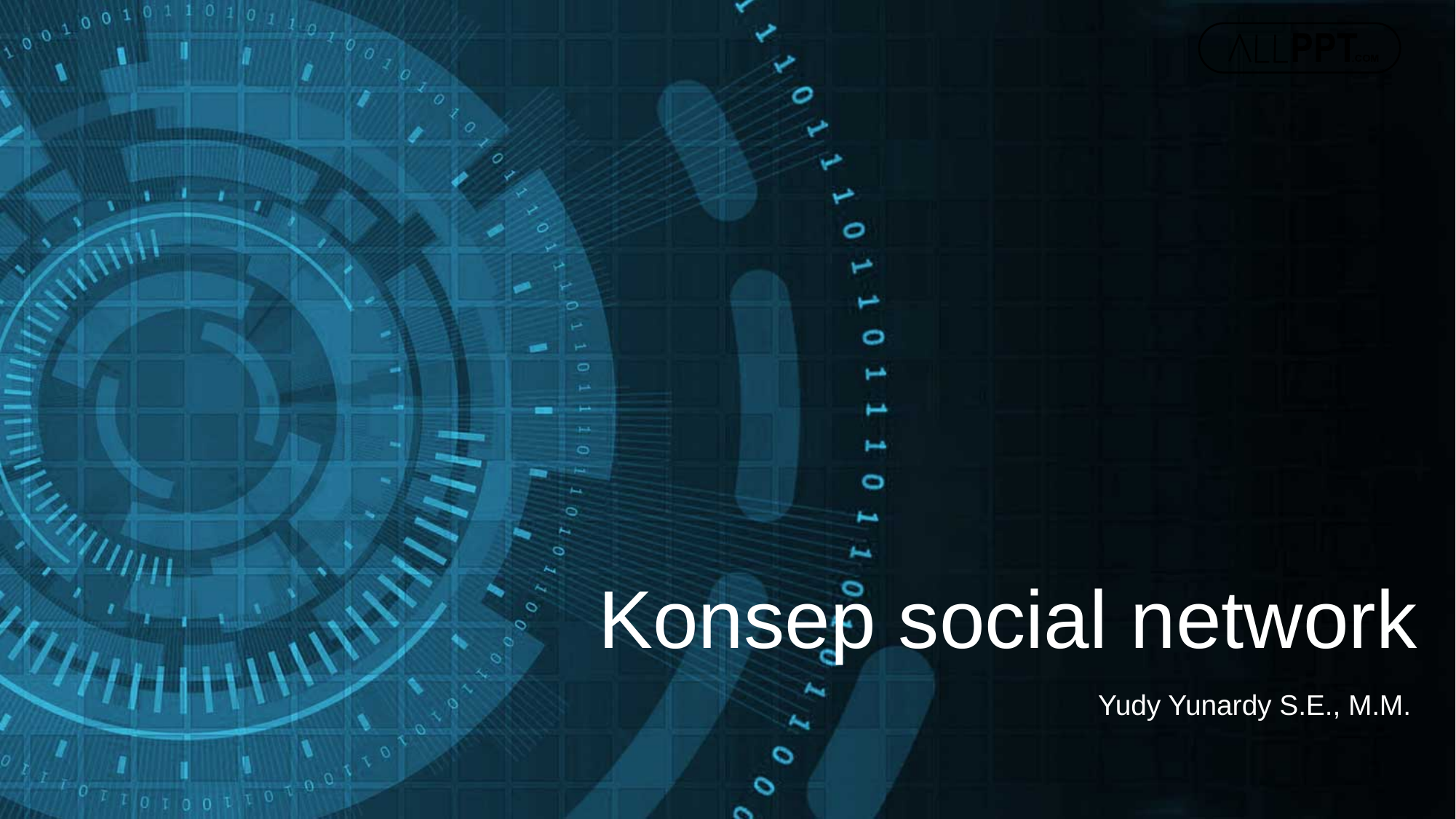

Konsep social network
Yudy Yunardy S.E., M.M.